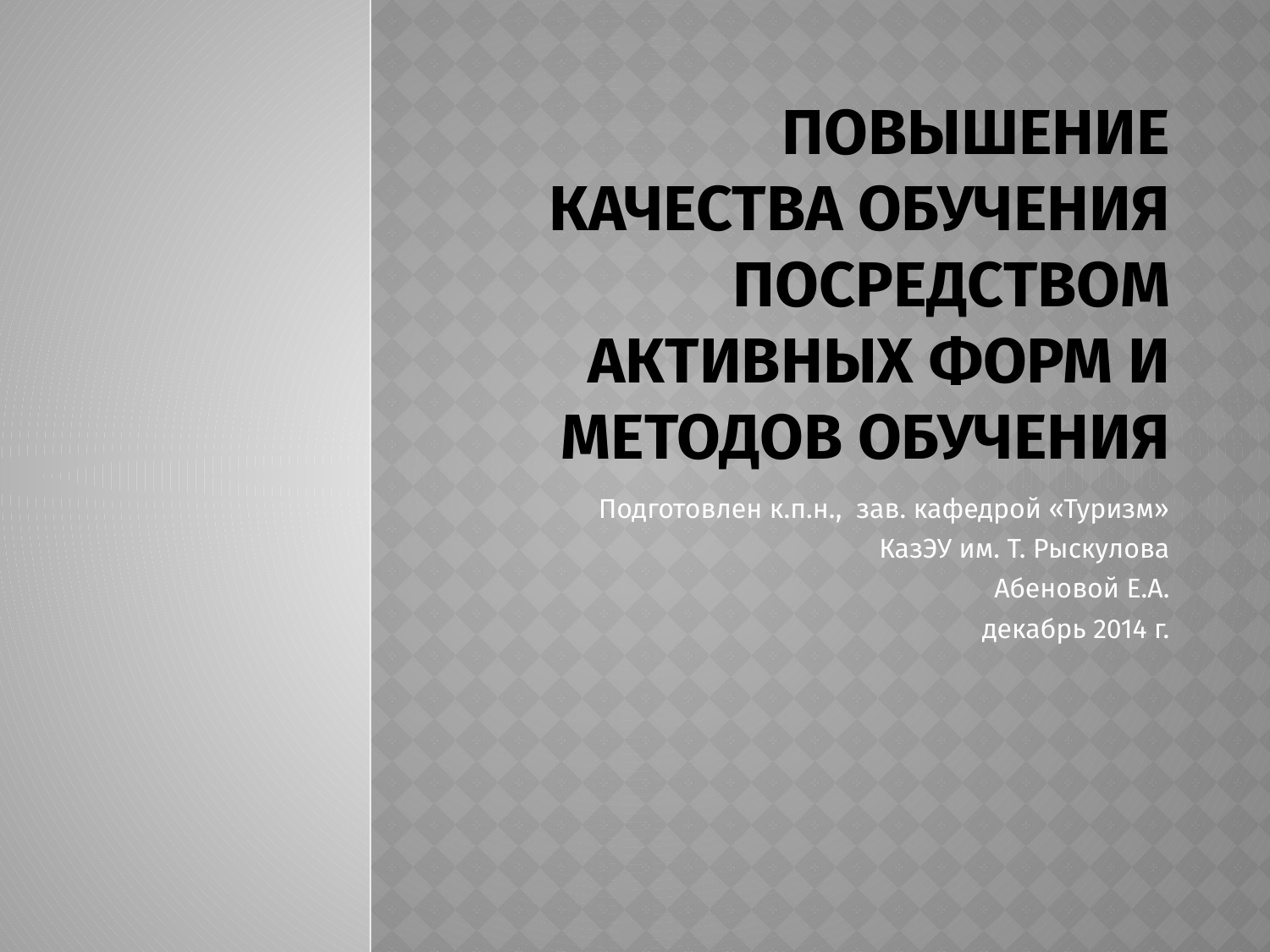

# Повышение качества обучения посредством Активных форм и методов обучения
Подготовлен к.п.н.,  зав. кафедрой «Туризм»
КазЭУ им. Т. Рыскулова
Абеновой Е.А.
декабрь 2014 г.